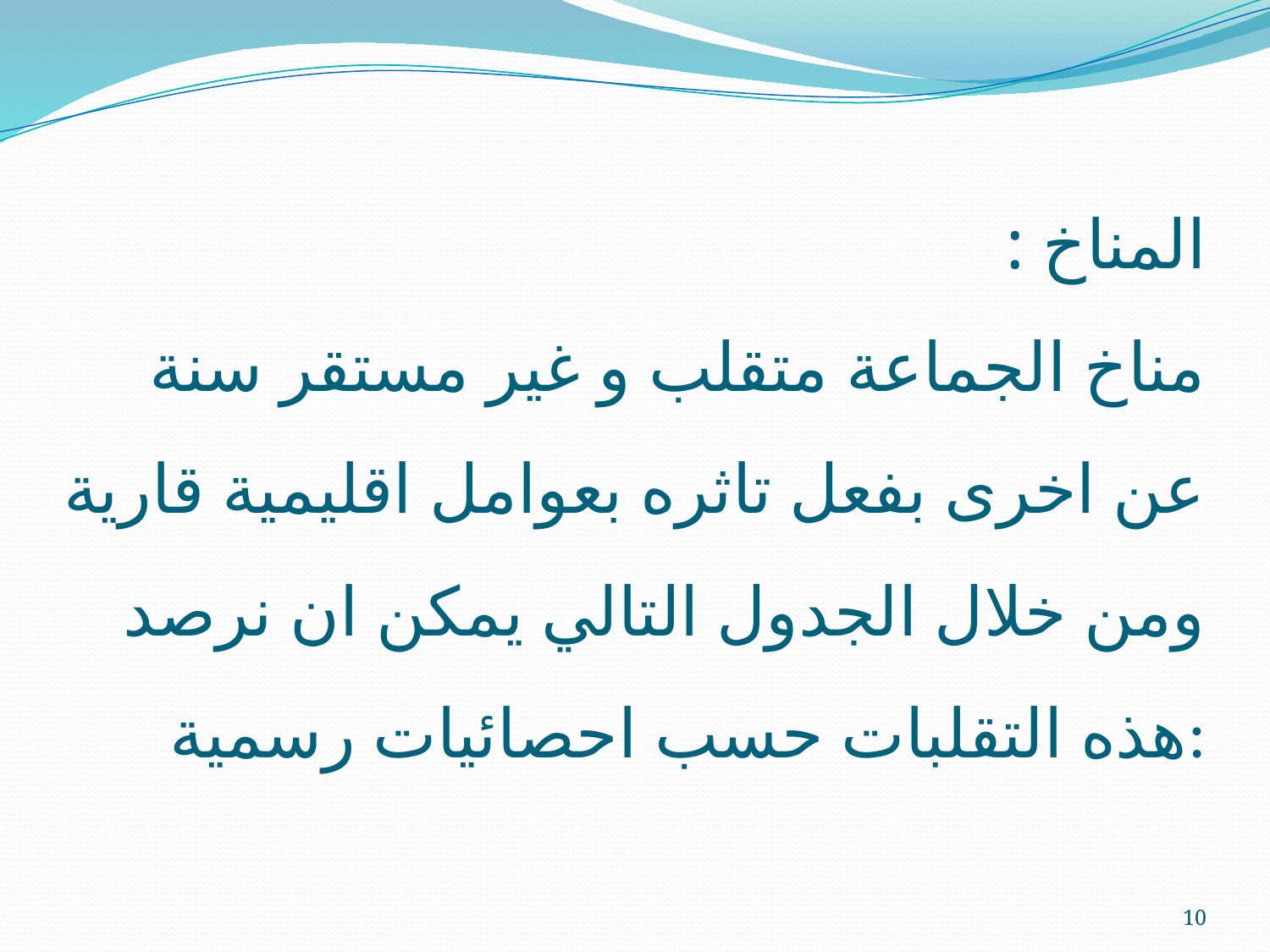

# المناخ : مناخ الجماعة متقلب و غير مستقر سنة عن اخرى بفعل تاثره بعوامل اقليمية قارية ومن خلال الجدول التالي يمكن ان نرصد هذه التقلبات حسب احصائيات رسمية:
10